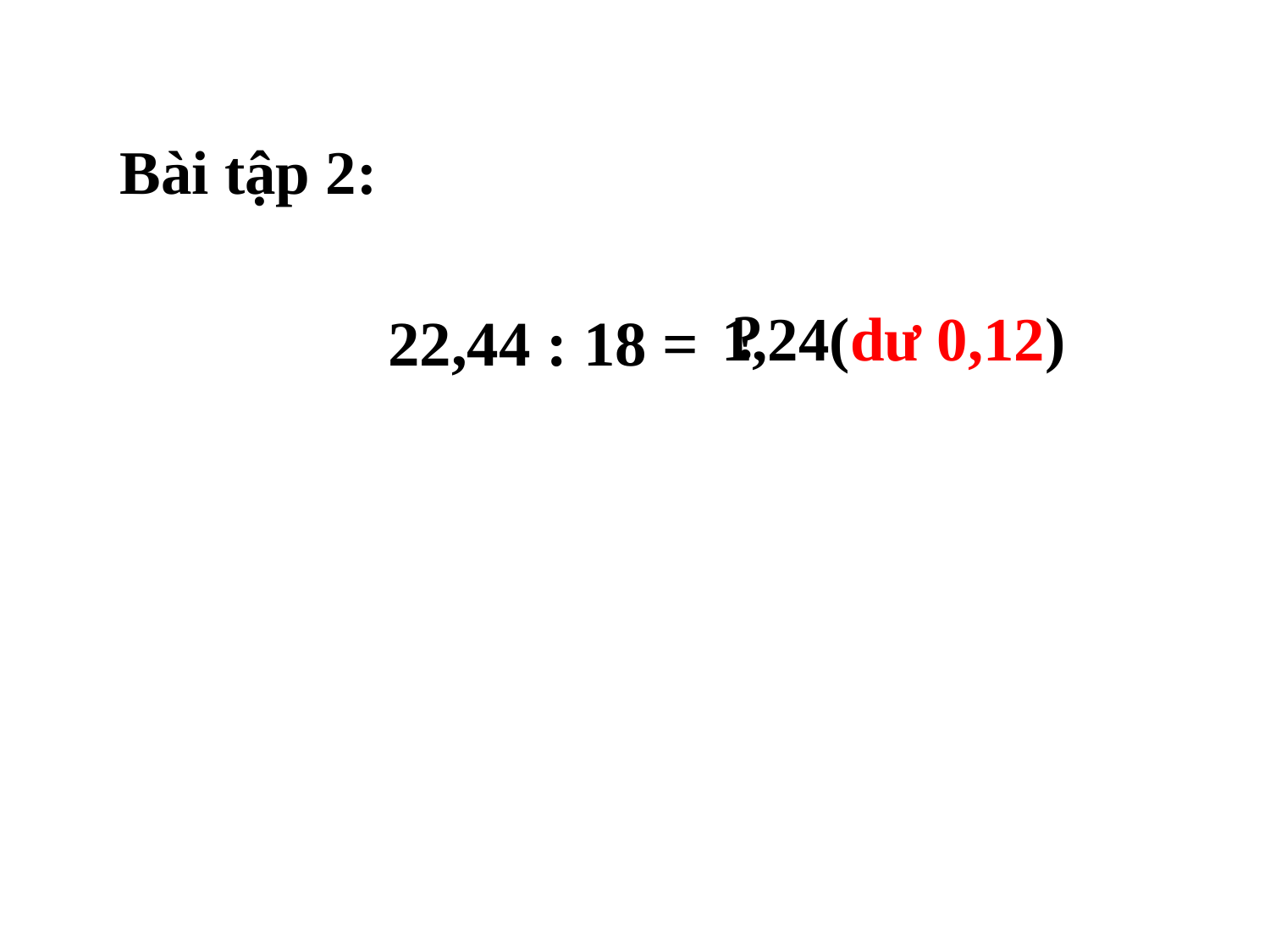

Bài tập 2:
?
1,24(dư 0,12)
22,44 : 18 =